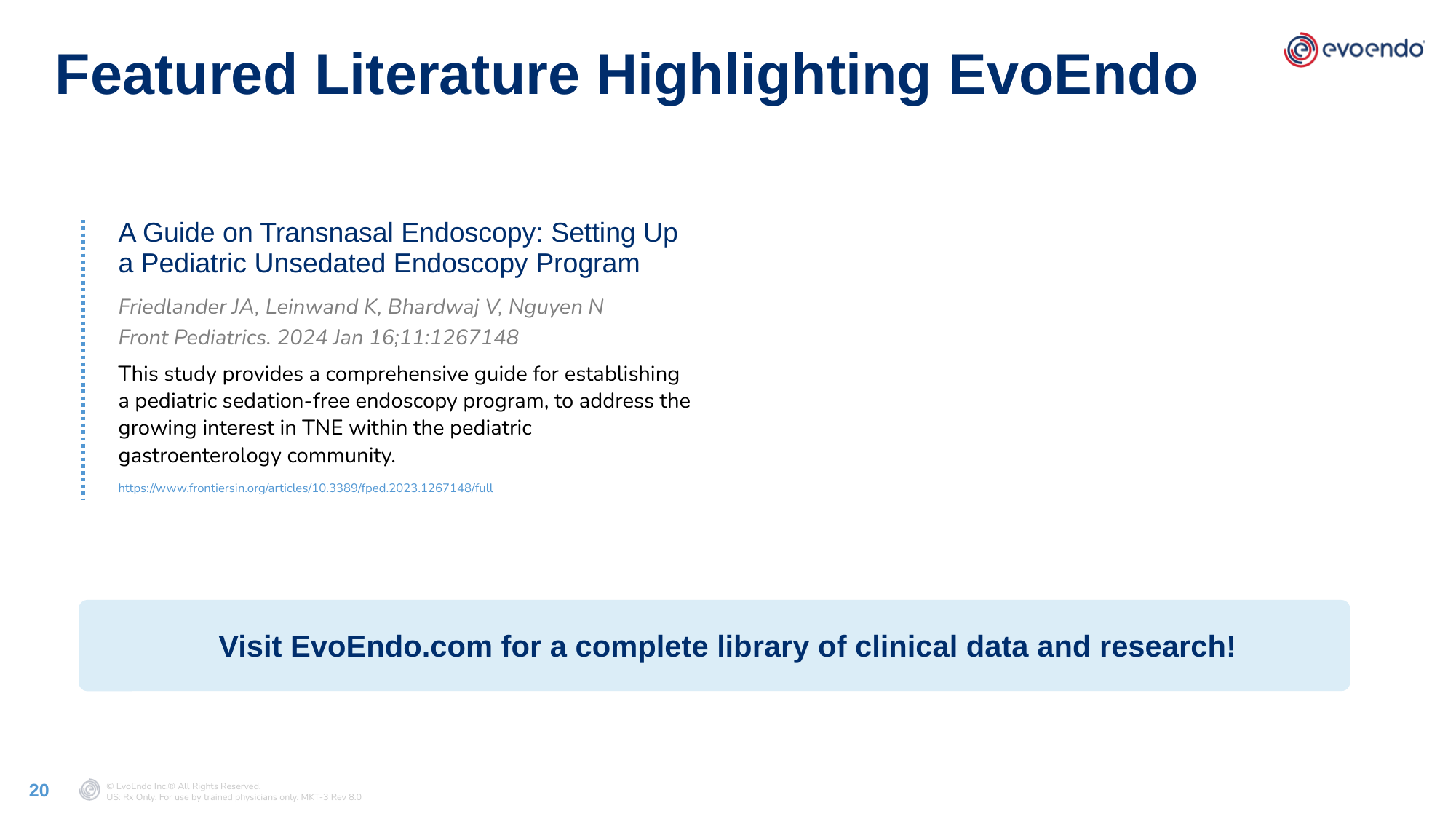

# Featured Literature Highlighting EvoEndo
A Guide on Transnasal Endoscopy: Setting Up a Pediatric Unsedated Endoscopy Program
Friedlander JA, Leinwand K, Bhardwaj V, Nguyen N
Front Pediatrics. 2024 Jan 16;11:1267148
This study provides a comprehensive guide for establishing a pediatric sedation-free endoscopy program, to address the growing interest in TNE within the pediatric gastroenterology community.
https://www.frontiersin.org/articles/10.3389/fped.2023.1267148/full

Visit EvoEndo.com for a complete library of clinical data and research!
20